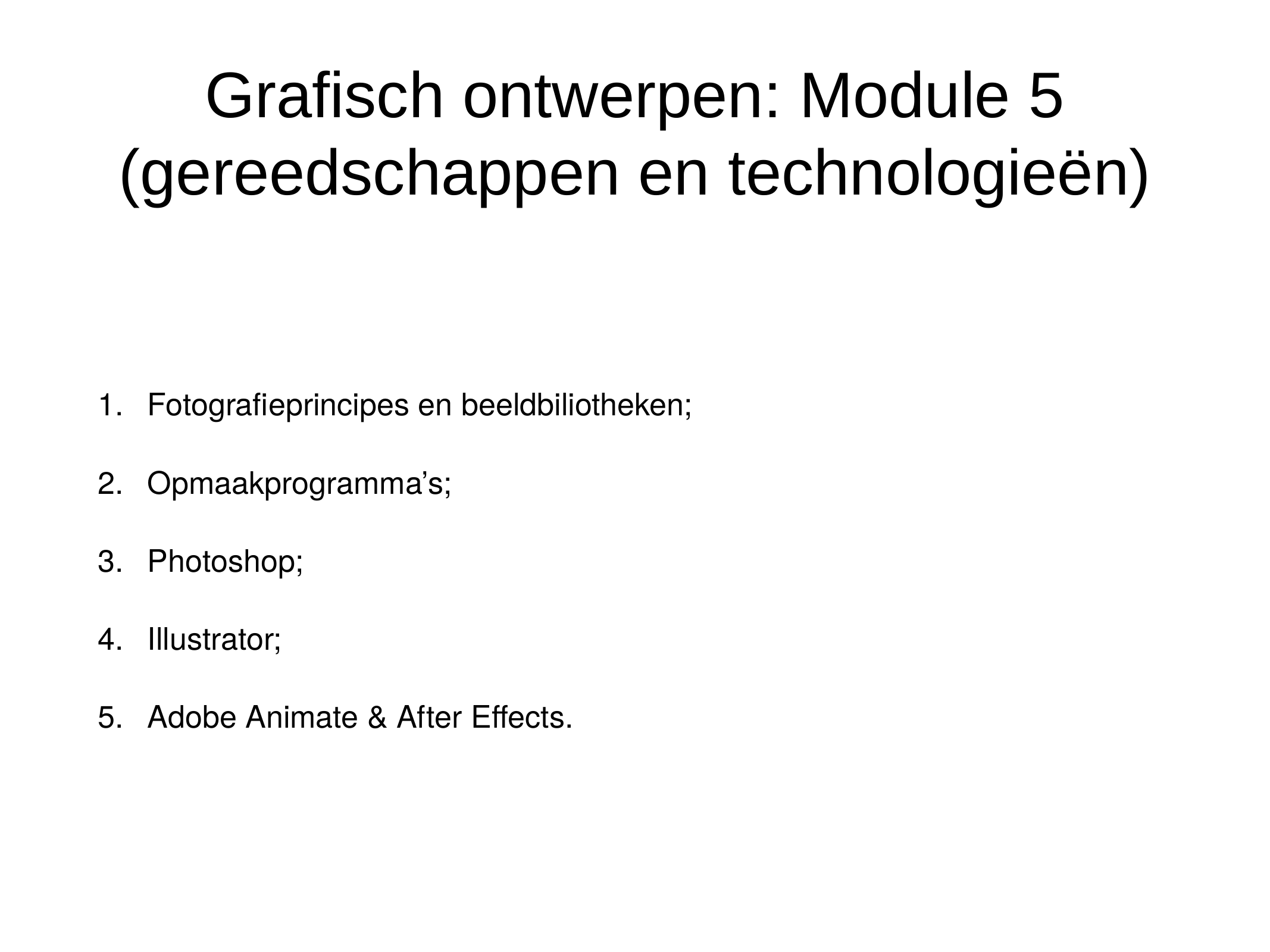

# Grafisch ontwerpen: Module 5 (gereedschappen en technologieën)
Fotografieprincipes en beeldbiliotheken;
Opmaakprogramma’s;
Photoshop;
Illustrator;
Adobe Animate & After Effects.